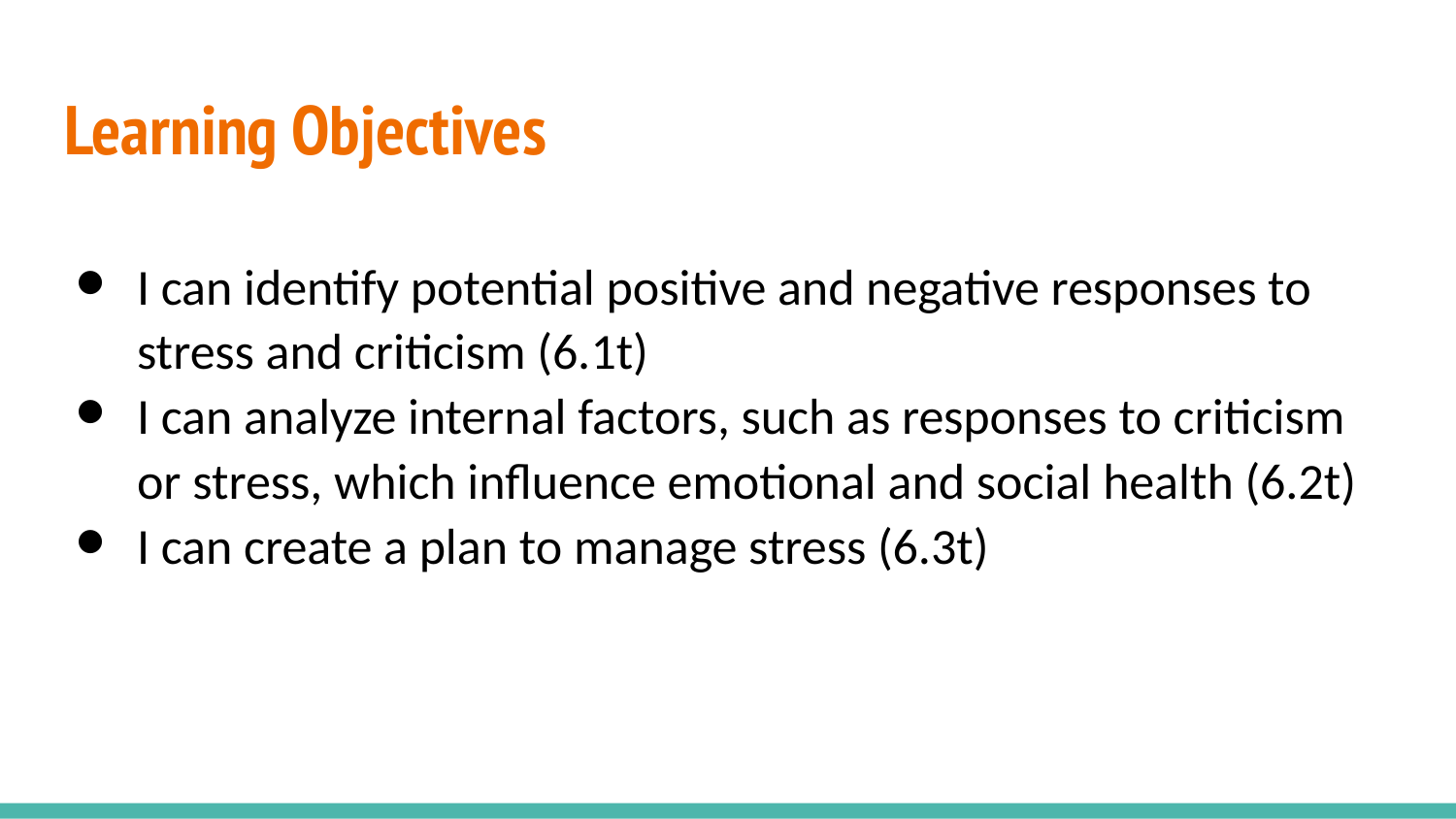

# Learning Objectives

I can identify potential positive and negative responses to stress and criticism (6.1t)
I can analyze internal factors, such as responses to criticism or stress, which influence emotional and social health (6.2t)
I can create a plan to manage stress (6.3t)